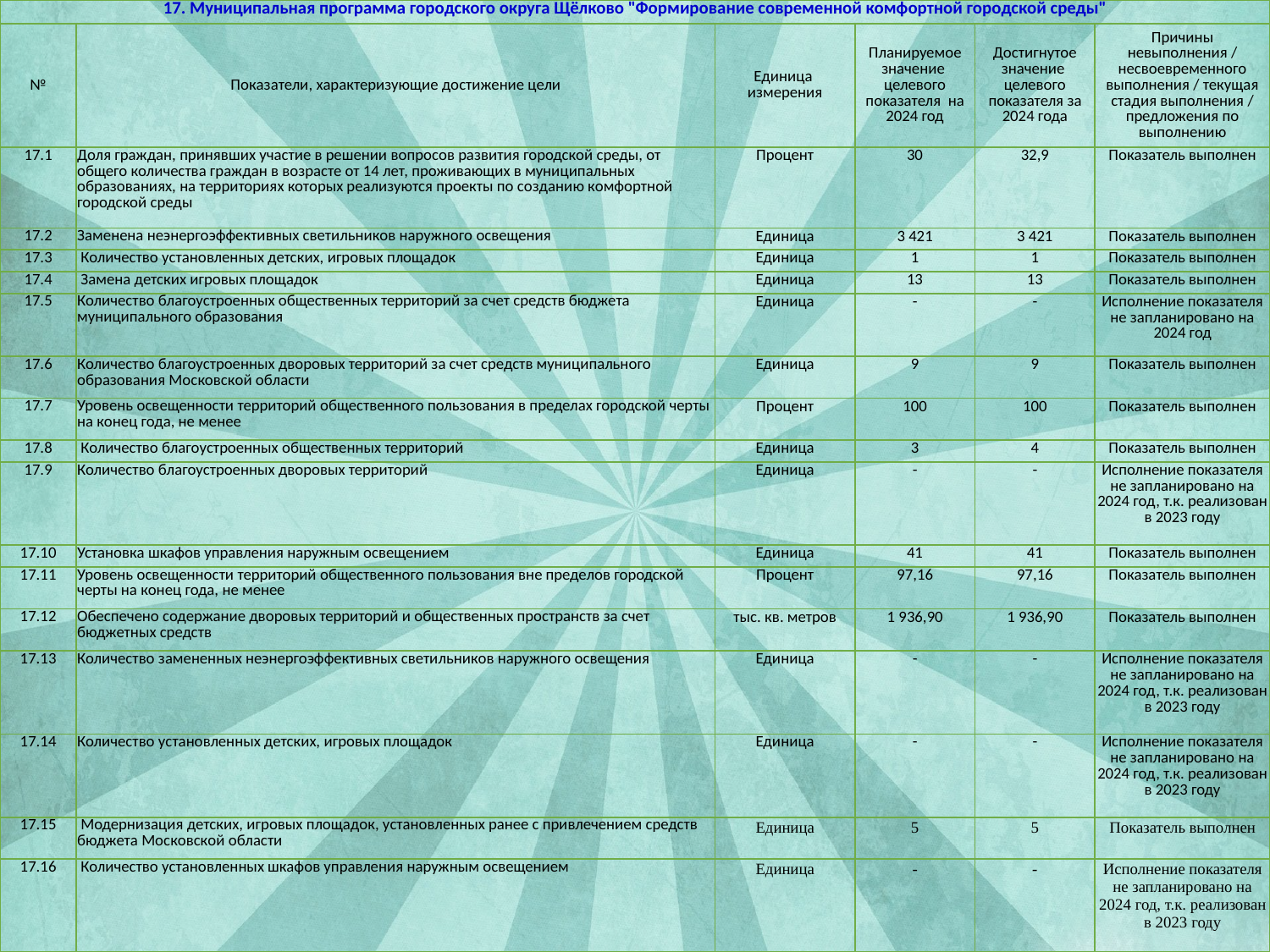

| 17. Муниципальная программа городского округа Щёлково "Формирование современной комфортной городской среды" |  |  |  |  |  |
| --- | --- | --- | --- | --- | --- |
| № | Показатели, характеризующие достижение цели | Единица измерения | Планируемое значение целевого показателя на 2024 год | Достигнутое значение целевого показателя за 2024 года | Причины невыполнения / несвоевременного выполнения / текущая стадия выполнения / предложения по выполнению |
| 17.1 | Доля граждан, принявших участие в решении вопросов развития городской среды, от общего количества граждан в возрасте от 14 лет, проживающих в муниципальных образованиях, на территориях которых реализуются проекты по созданию комфортной городской среды | Процент | 30 | 32,9 | Показатель выполнен |
| 17.2 | Заменена неэнергоэффективных светильников наружного освещения | Единица | 3 421 | 3 421 | Показатель выполнен |
| 17.3 | Количество установленных детских, игровых площадок | Единица | 1 | 1 | Показатель выполнен |
| 17.4 | Замена детских игровых площадок | Единица | 13 | 13 | Показатель выполнен |
| 17.5 | Количество благоустроенных общественных территорий за счет средств бюджета муниципального образования | Единица | - | - | Исполнение показателя не запланировано на 2024 год |
| 17.6 | Количество благоустроенных дворовых территорий за счет средств муниципального образования Московской области | Единица | 9 | 9 | Показатель выполнен |
| 17.7 | Уровень освещенности территорий общественного пользования в пределах городской черты на конец года, не менее | Процент | 100 | 100 | Показатель выполнен |
| 17.8 | Количество благоустроенных общественных территорий | Единица | 3 | 4 | Показатель выполнен |
| 17.9 | Количество благоустроенных дворовых территорий | Единица | - | - | Исполнение показателя не запланировано на 2024 год, т.к. реализован в 2023 году |
| 17.10 | Установка шкафов управления наружным освещением | Единица | 41 | 41 | Показатель выполнен |
| 17.11 | Уровень освещенности территорий общественного пользования вне пределов городской черты на конец года, не менее | Процент | 97,16 | 97,16 | Показатель выполнен |
| 17.12 | Обеспечено содержание дворовых территорий и общественных пространств за счет бюджетных средств | тыс. кв. метров | 1 936,90 | 1 936,90 | Показатель выполнен |
| 17.13 | Количество замененных неэнергоэффективных светильников наружного освещения | Единица | - | - | Исполнение показателя не запланировано на 2024 год, т.к. реализован в 2023 году |
| 17.14 | Количество установленных детских, игровых площадок | Единица | - | - | Исполнение показателя не запланировано на 2024 год, т.к. реализован в 2023 году |
| 17.15 | Модернизация детских, игровых площадок, установленных ранее с привлечением средств бюджета Московской области | Единица | 5 | 5 | Показатель выполнен |
| 17.16 | Количество установленных шкафов управления наружным освещением | Единица | - | - | Исполнение показателя не запланировано на 2024 год, т.к. реализован в 2023 году |